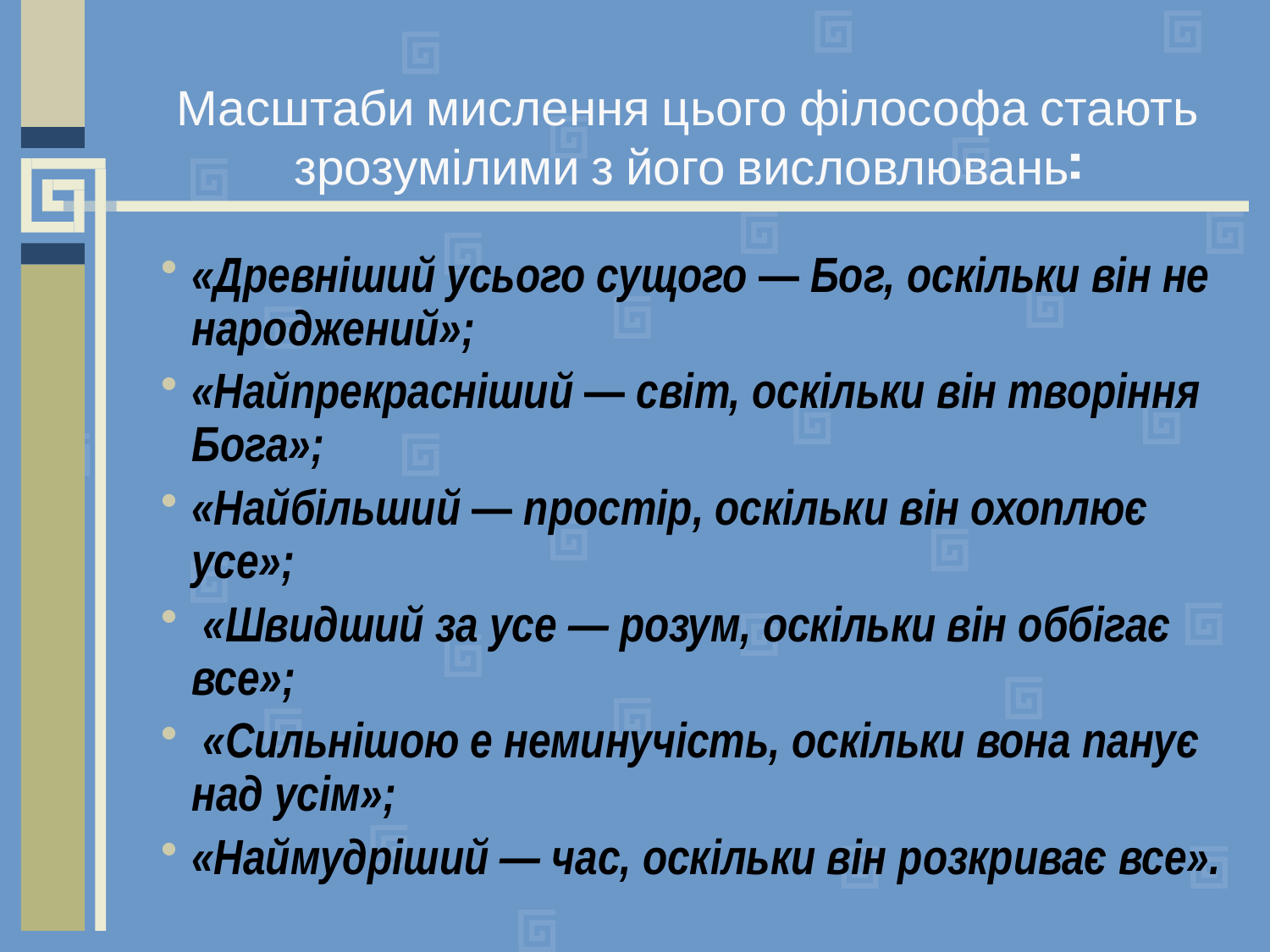

# Масштаби мислення цього філософа стають зрозумілими з його висловлювань:
«Древніший усього сущого — Бог, оскільки він не народжений»;
«Найпрекрасніший — світ, оскільки він творіння Бога»;
«Найбільший — простір, оскільки він охоплює усе»;
 «Швидший за усе — розум, оскільки він оббігає все»;
 «Сильнішою е неминучість, оскільки вона панує над усім»;
«Наймудріший — час, оскільки він розкриває все».